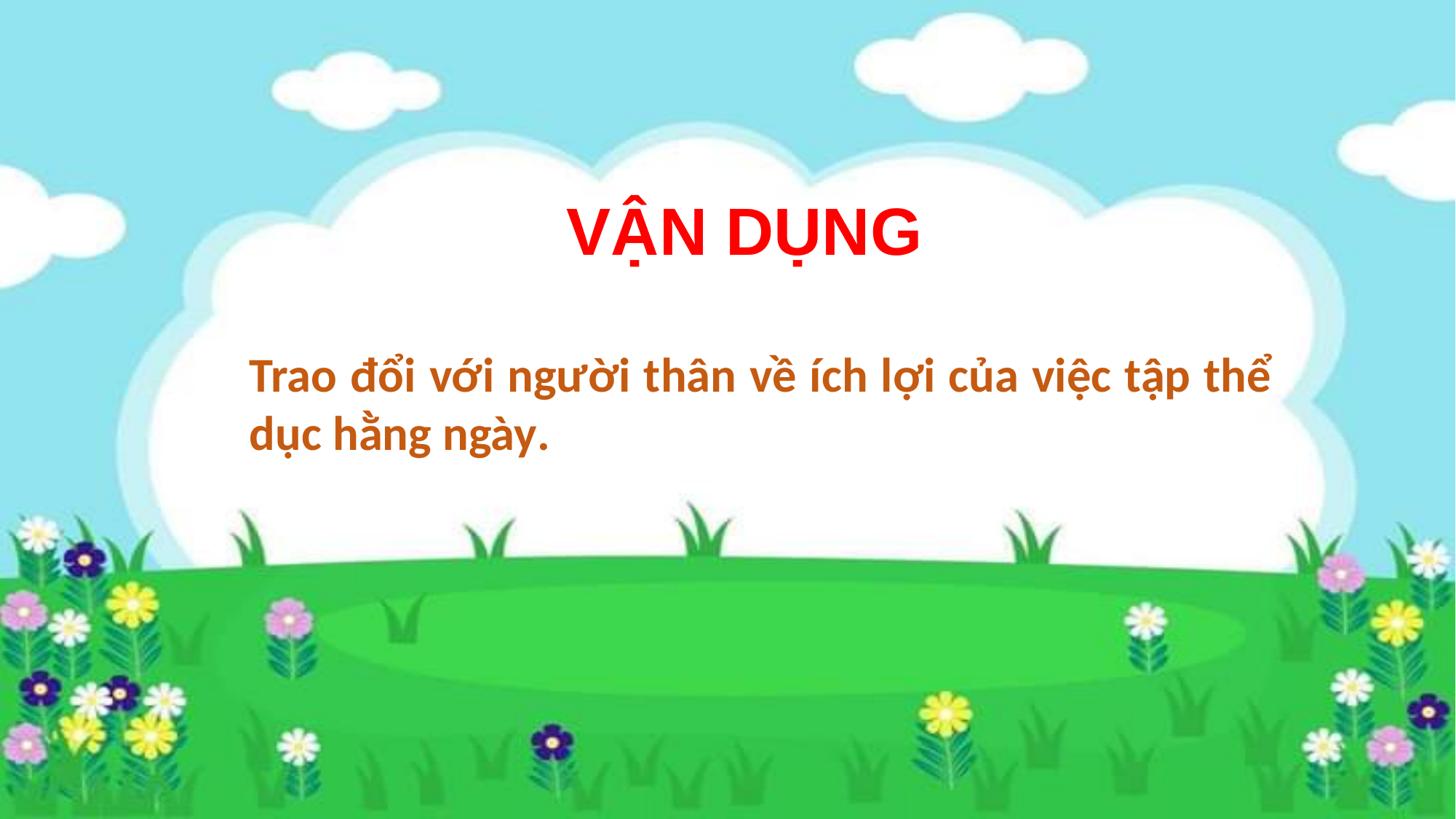

# VẬN DỤNG
Trao đổi với người thân về ích lợi của việc tập thể dục hằng ngày.